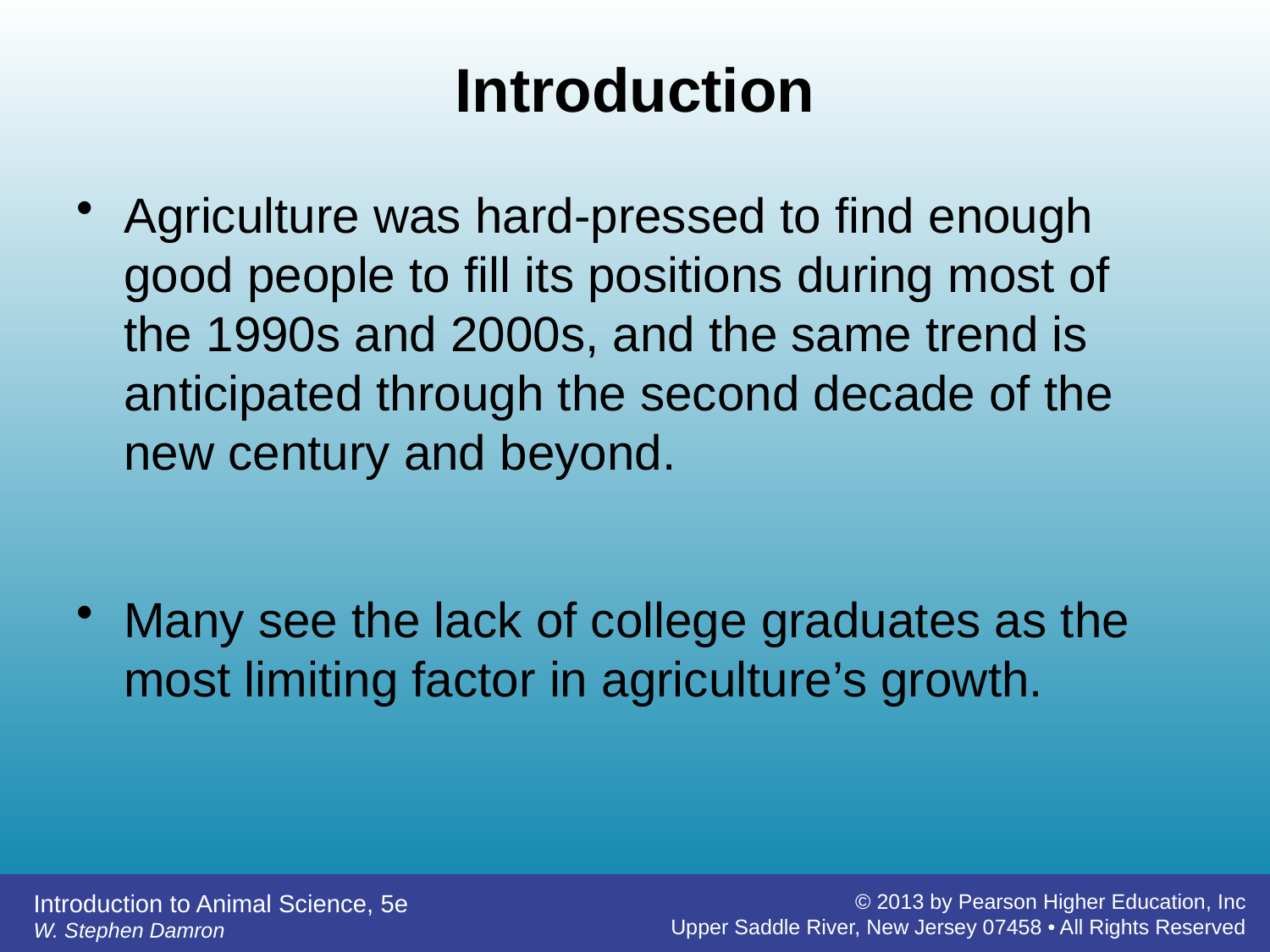

# Introduction
Agriculture was hard-pressed to find enough good people to fill its positions during most of the 1990s and 2000s, and the same trend is anticipated through the second decade of the new century and beyond.

Many see the lack of college graduates as the most limiting factor in agriculture’s growth.